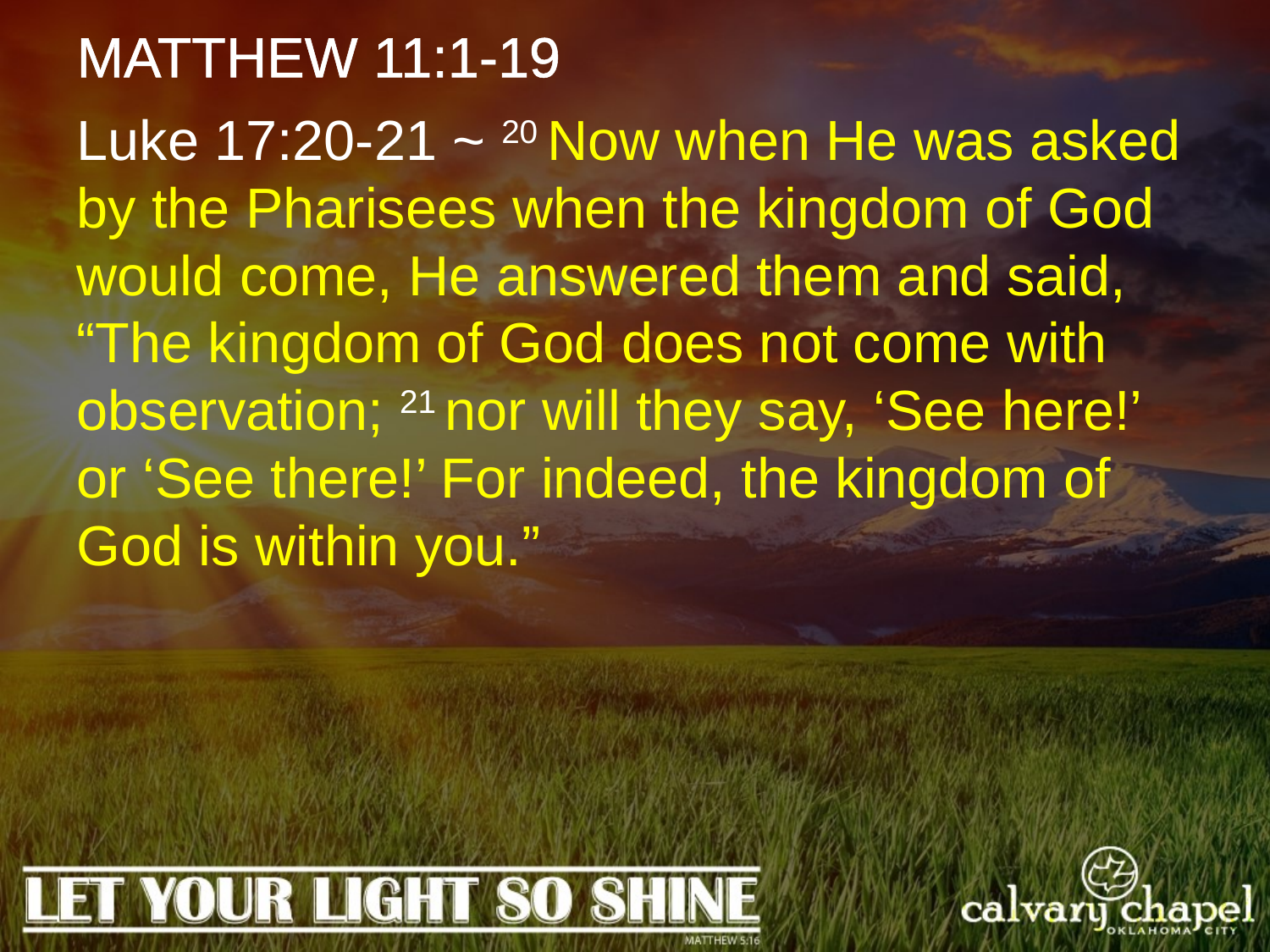

MATTHEW 11:1-19
Luke 17:20-21 ~ 20 Now when He was asked by the Pharisees when the kingdom of God would come, He answered them and said, “The kingdom of God does not come with observation; 21 nor will they say, ‘See here!’ or ‘See there!’ For indeed, the kingdom of God is within you.”